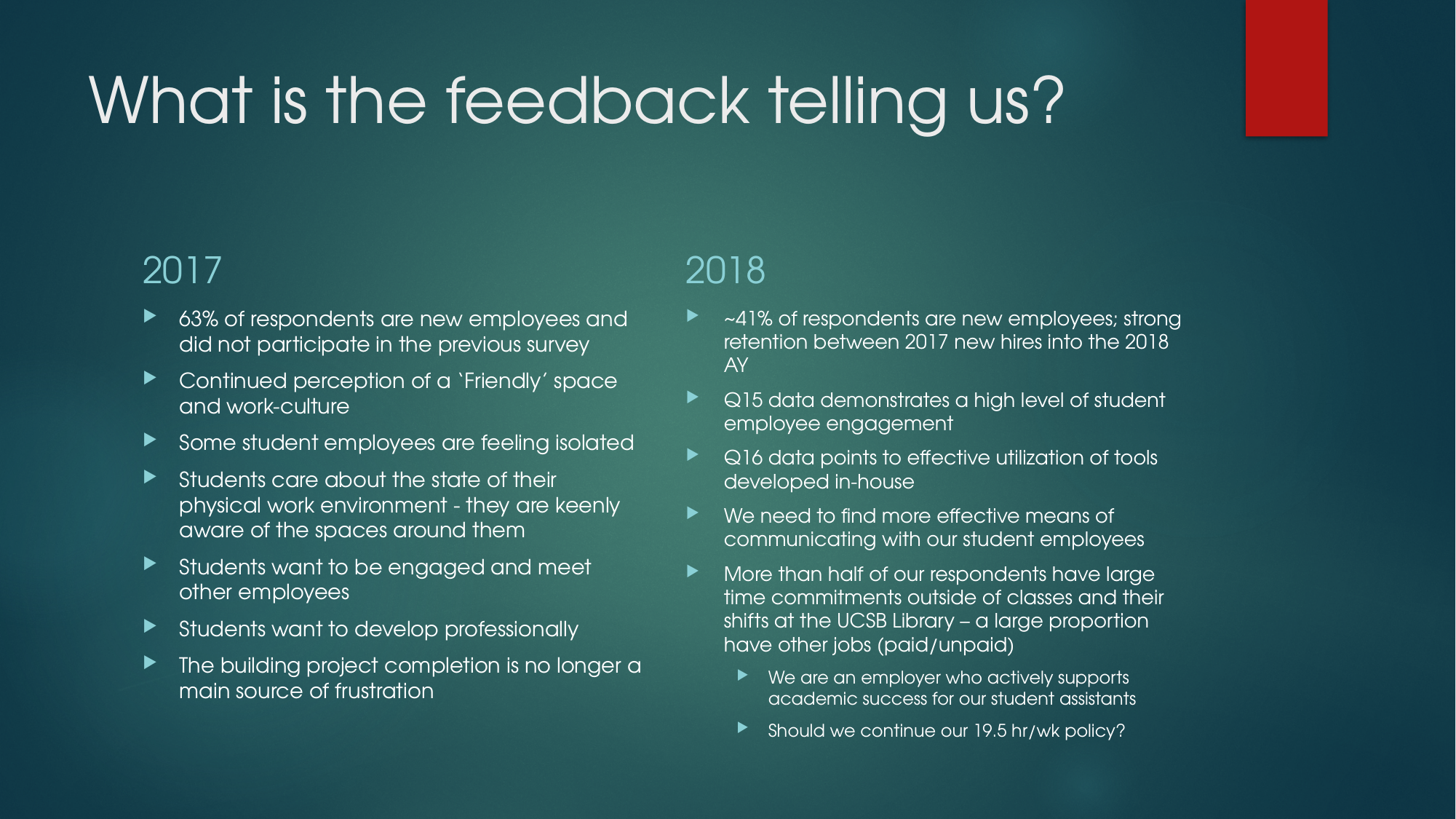

# What is the feedback telling us?
2017
2018
63% of respondents are new employees and did not participate in the previous survey
Continued perception of a ‘Friendly’ space and work-culture
Some student employees are feeling isolated
Students care about the state of their physical work environment - they are keenly aware of the spaces around them
Students want to be engaged and meet other employees
Students want to develop professionally
The building project completion is no longer a main source of frustration

~41% of respondents are new employees; strong retention between 2017 new hires into the 2018 AY
Q15 data demonstrates a high level of student employee engagement
Q16 data points to effective utilization of tools developed in-house
We need to find more effective means of communicating with our student employees
More than half of our respondents have large time commitments outside of classes and their shifts at the UCSB Library – a large proportion have other jobs (paid/unpaid)
We are an employer who actively supports academic success for our student assistants
Should we continue our 19.5 hr/wk policy?